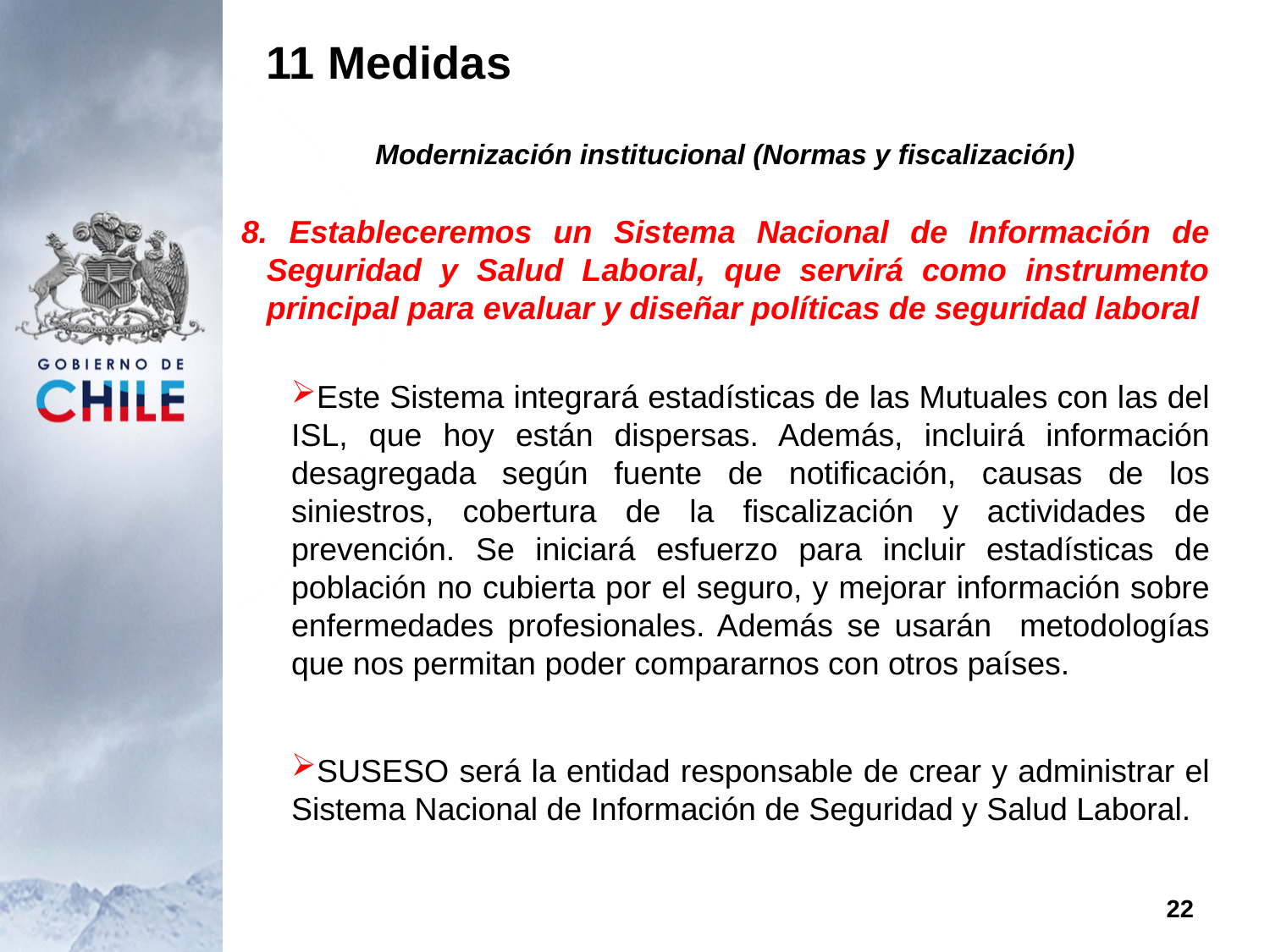

11 Medidas

Modernización institucional (Normas y fiscalización)

8. Estableceremos un Sistema Nacional de Información de Seguridad y Salud Laboral, que servirá como instrumento principal para evaluar y diseñar políticas de seguridad laboral

Este Sistema integrará estadísticas de las Mutuales con las del ISL, que hoy están dispersas. Además, incluirá información desagregada según fuente de notificación, causas de los siniestros, cobertura de la fiscalización y actividades de prevención. Se iniciará esfuerzo para incluir estadísticas de población no cubierta por el seguro, y mejorar información sobre enfermedades profesionales. Además se usarán  metodologías que nos permitan poder compararnos con otros países.

SUSESO será la entidad responsable de crear y administrar el Sistema Nacional de Información de Seguridad y Salud Laboral.

22